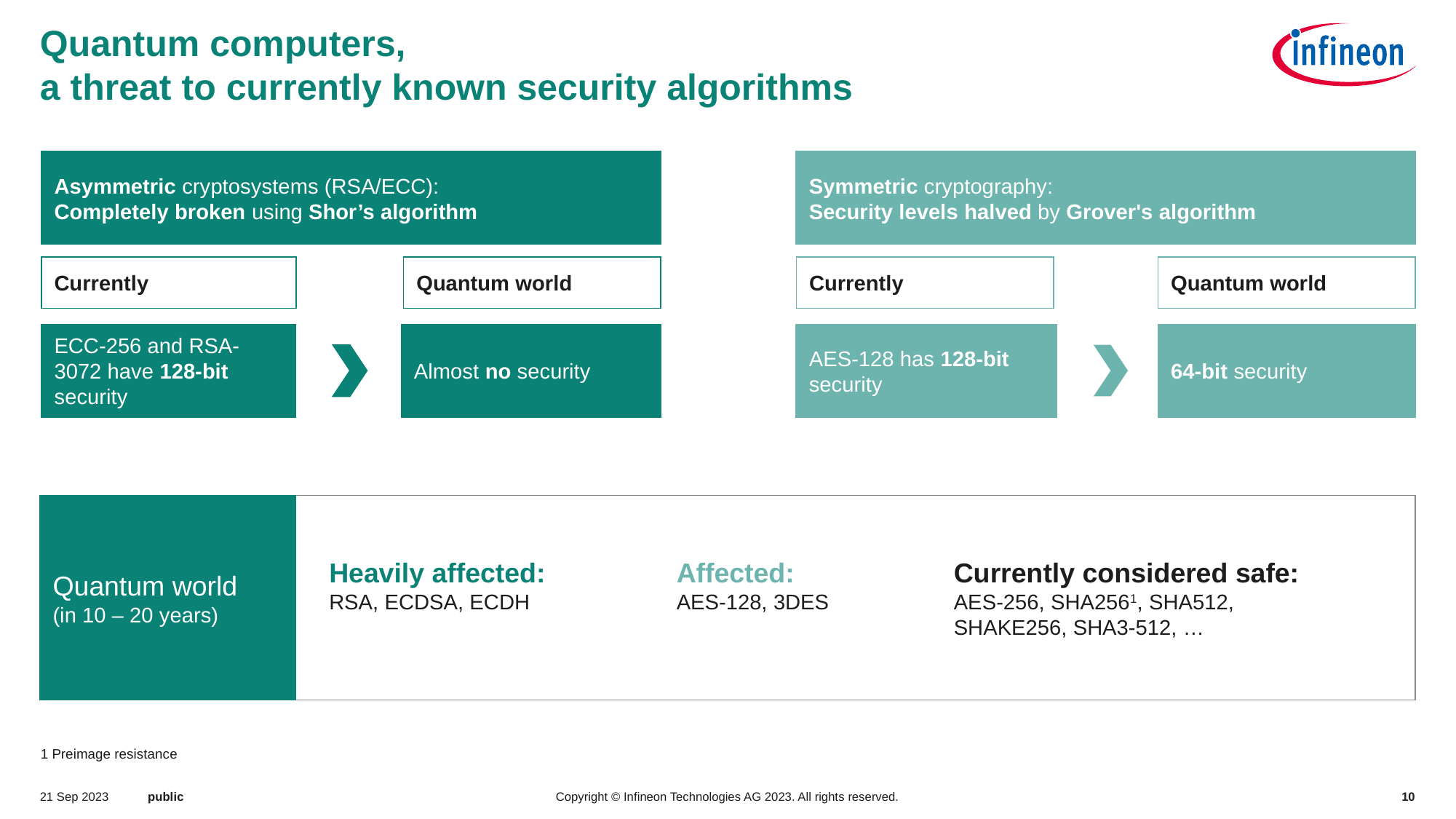

# Quantum computers, a threat to currently known security algorithms
Asymmetric cryptosystems (RSA/ECC):
Completely broken using Shor’s algorithm
Symmetric cryptography:
Security levels halved by Grover's algorithm
Currently
Quantum world
Currently
Quantum world
ECC-256 and RSA-3072 have 128-bit security
Almost no security
AES-128 has 128-bit security
64-bit security

Quantum world
(in 10 – 20 years)
Heavily affected:
RSA, ECDSA, ECDH
Affected:
AES-128, 3DES
Currently considered safe:
AES-256, SHA2561, SHA512,
SHAKE256, SHA3-512, …
1 Preimage resistance